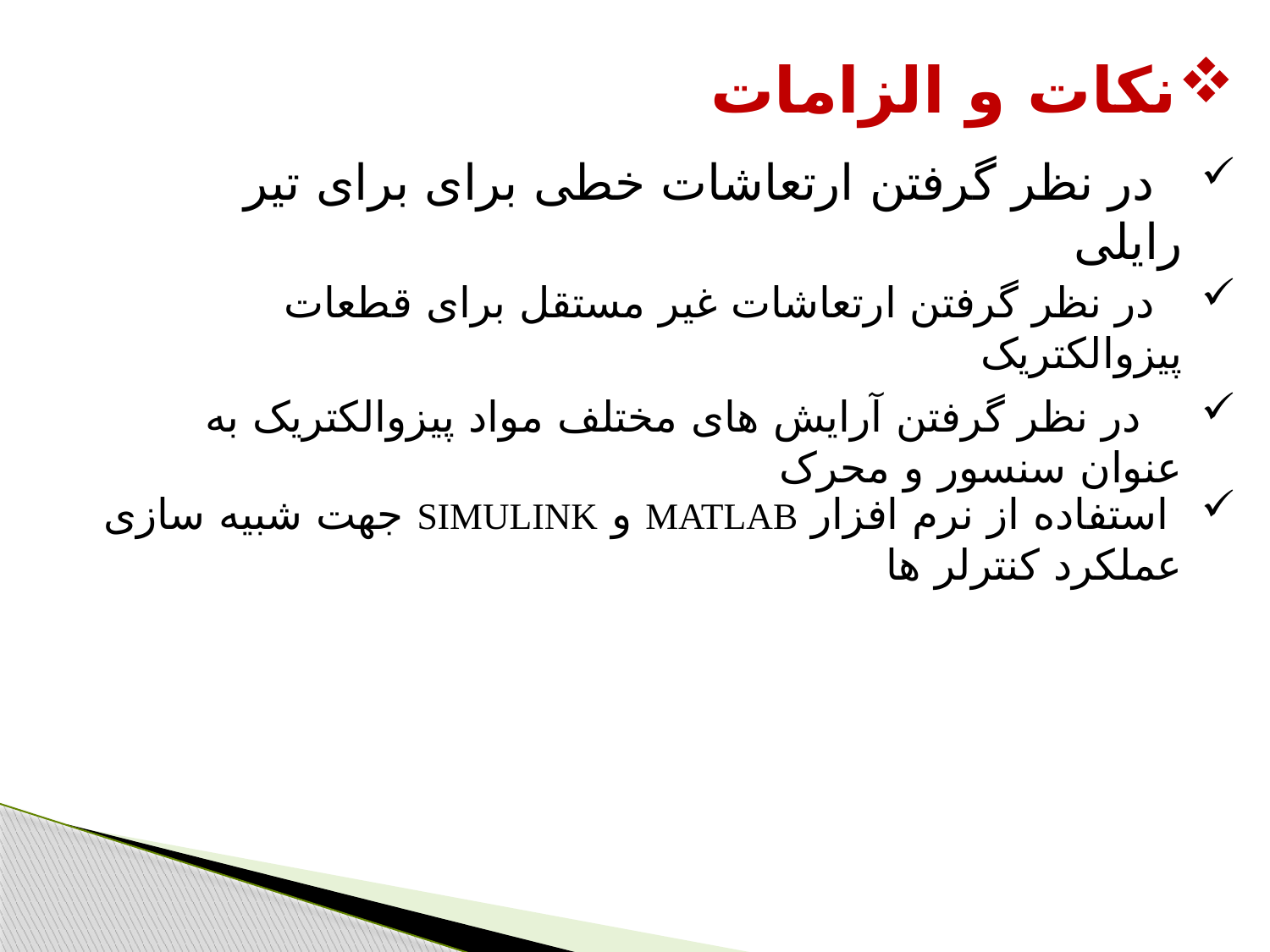

# نکات و الزامات
  در نظر گرفتن ارتعاشات خطی برای برای تیر رایلی
  در نظر گرفتن ارتعاشات غیر مستقل برای قطعات پیزوالکتریک
   در نظر گرفتن آرایش های مختلف مواد پیزوالکتریک به عنوان سنسور و محرک
 استفاده از نرم افزار MATLAB و Simulink جهت شبیه سازی عملکرد کنترلر ها